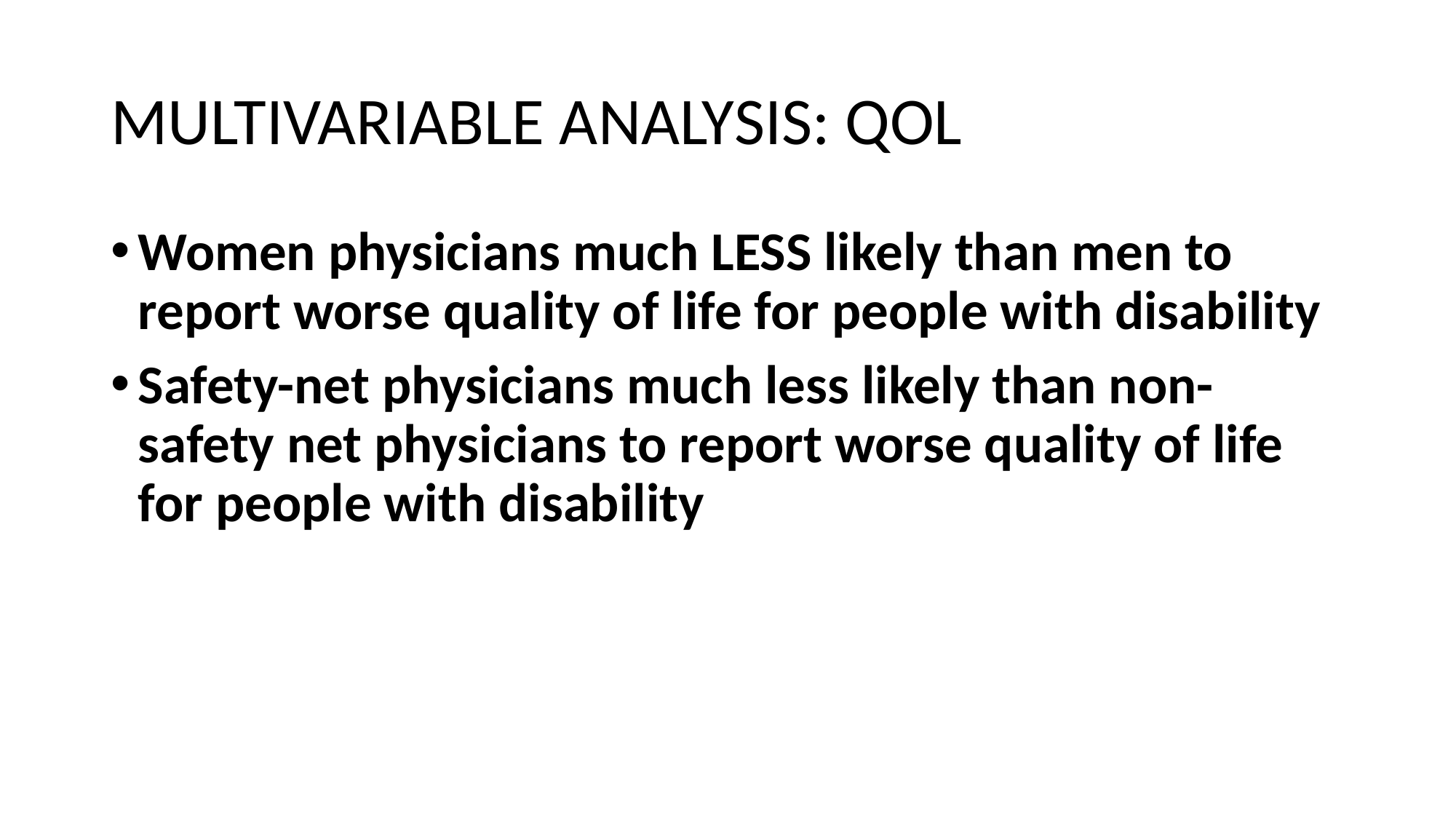

# MULTIVARIABLE ANALYSIS: QOL
Women physicians much LESS likely than men to report worse quality of life for people with disability
Safety-net physicians much less likely than non-safety net physicians to report worse quality of life for people with disability